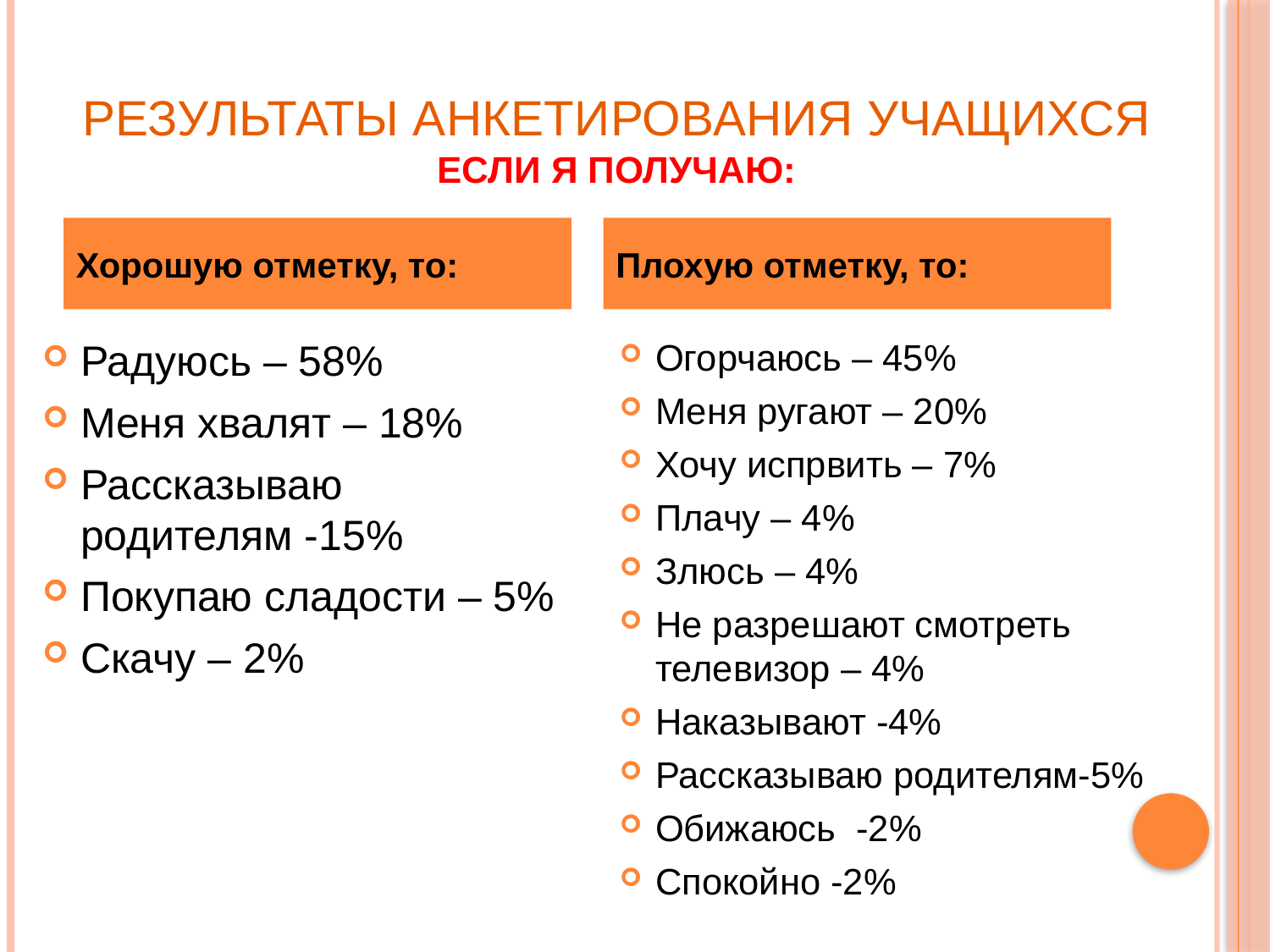

# Результаты анкетирования учащихся Если я получаю:
Хорошую отметку, то:
Плохую отметку, то:
Радуюсь – 58%
Меня хвалят – 18%
Рассказываю родителям -15%
Покупаю сладости – 5%
Скачу – 2%
Огорчаюсь – 45%
Меня ругают – 20%
Хочу испрвить – 7%
Плачу – 4%
Злюсь – 4%
Не разрешают смотреть телевизор – 4%
Наказывают -4%
Рассказываю родителям-5%
Обижаюсь  -2%
Спокойно -2%